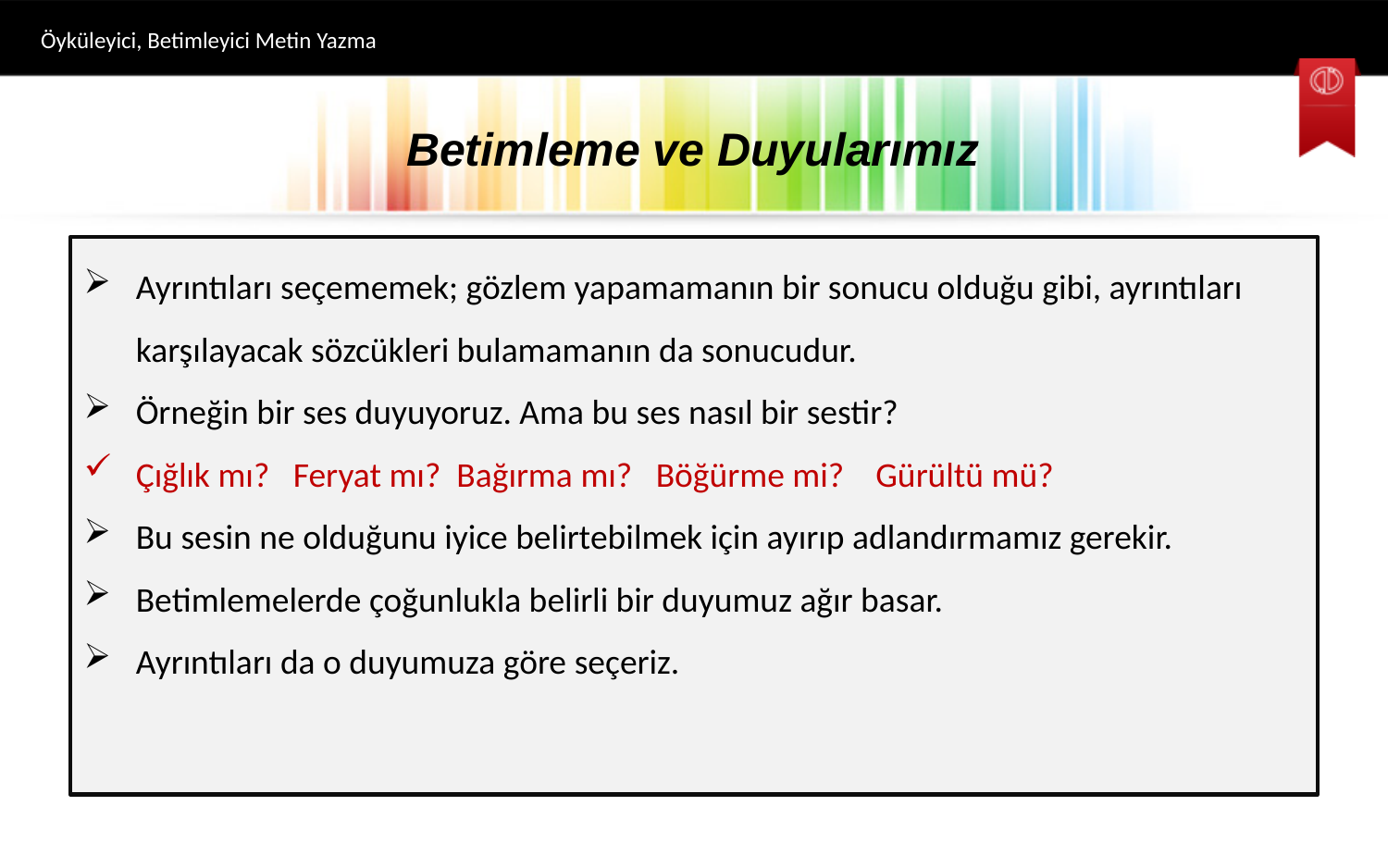

Öyküleyici, Betimleyici Metin Yazma
# Betimleme ve Duyularımız
Ayrıntıları seçememek; gözlem yapamamanın bir sonucu olduğu gibi, ayrıntıları karşılayacak sözcükleri bulamamanın da sonucudur.
Örneğin bir ses duyuyoruz. Ama bu ses nasıl bir sestir?
Çığlık mı?   Feryat mı?  Bağırma mı?   Böğürme mi?    Gürültü mü?
Bu sesin ne olduğunu iyice belirtebilmek için ayırıp adlandırmamız gerekir.
Betimlemelerde çoğunlukla belirli bir duyumuz ağır basar.
Ayrıntıları da o duyumuza göre seçeriz.